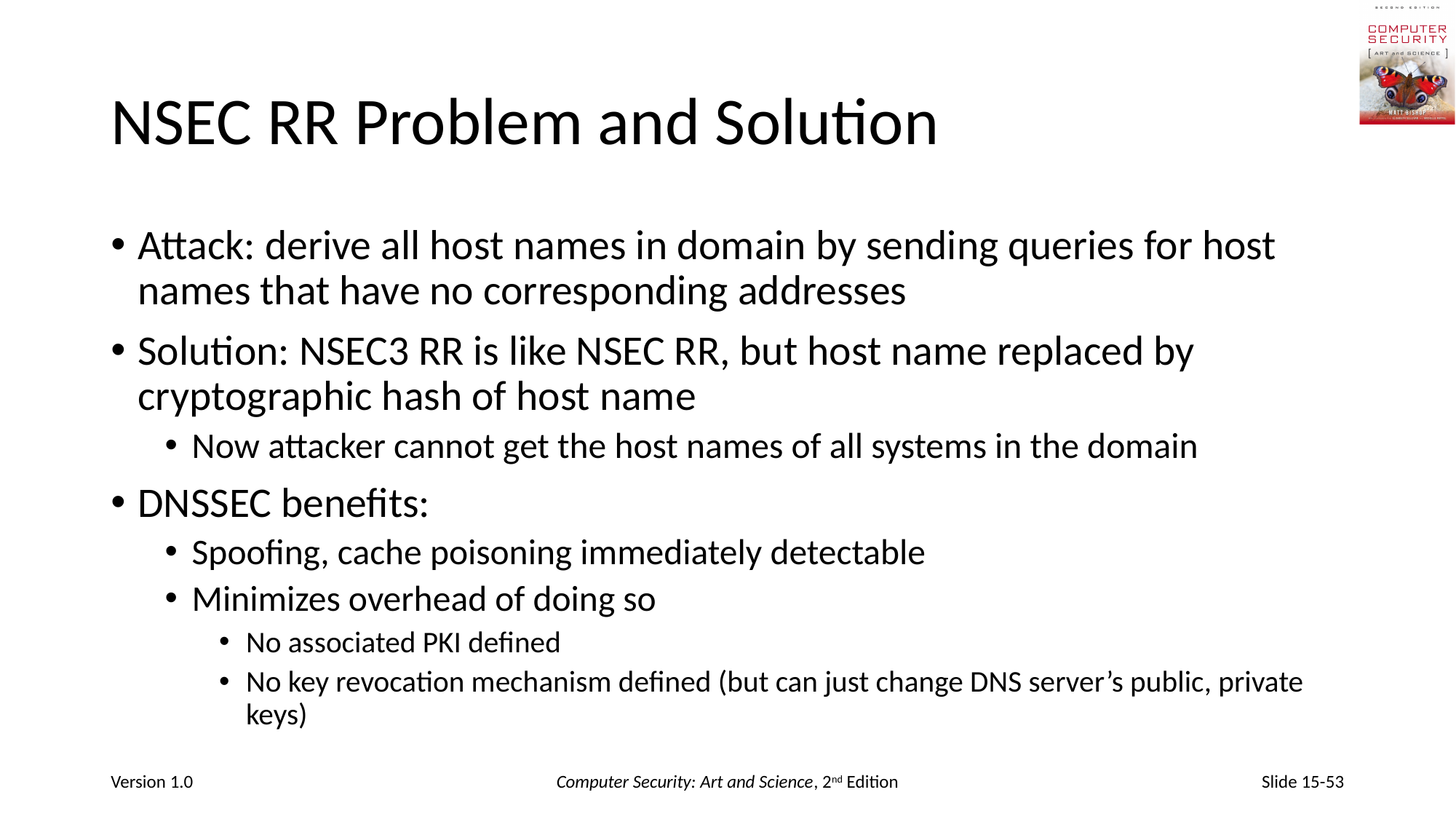

# NSEC RR Problem and Solution
Attack: derive all host names in domain by sending queries for host names that have no corresponding addresses
Solution: NSEC3 RR is like NSEC RR, but host name replaced by cryptographic hash of host name
Now attacker cannot get the host names of all systems in the domain
DNSSEC benefits:
Spoofing, cache poisoning immediately detectable
Minimizes overhead of doing so
No associated PKI defined
No key revocation mechanism defined (but can just change DNS server’s public, private keys)
Version 1.0
Computer Security: Art and Science, 2nd Edition
Slide 15-53